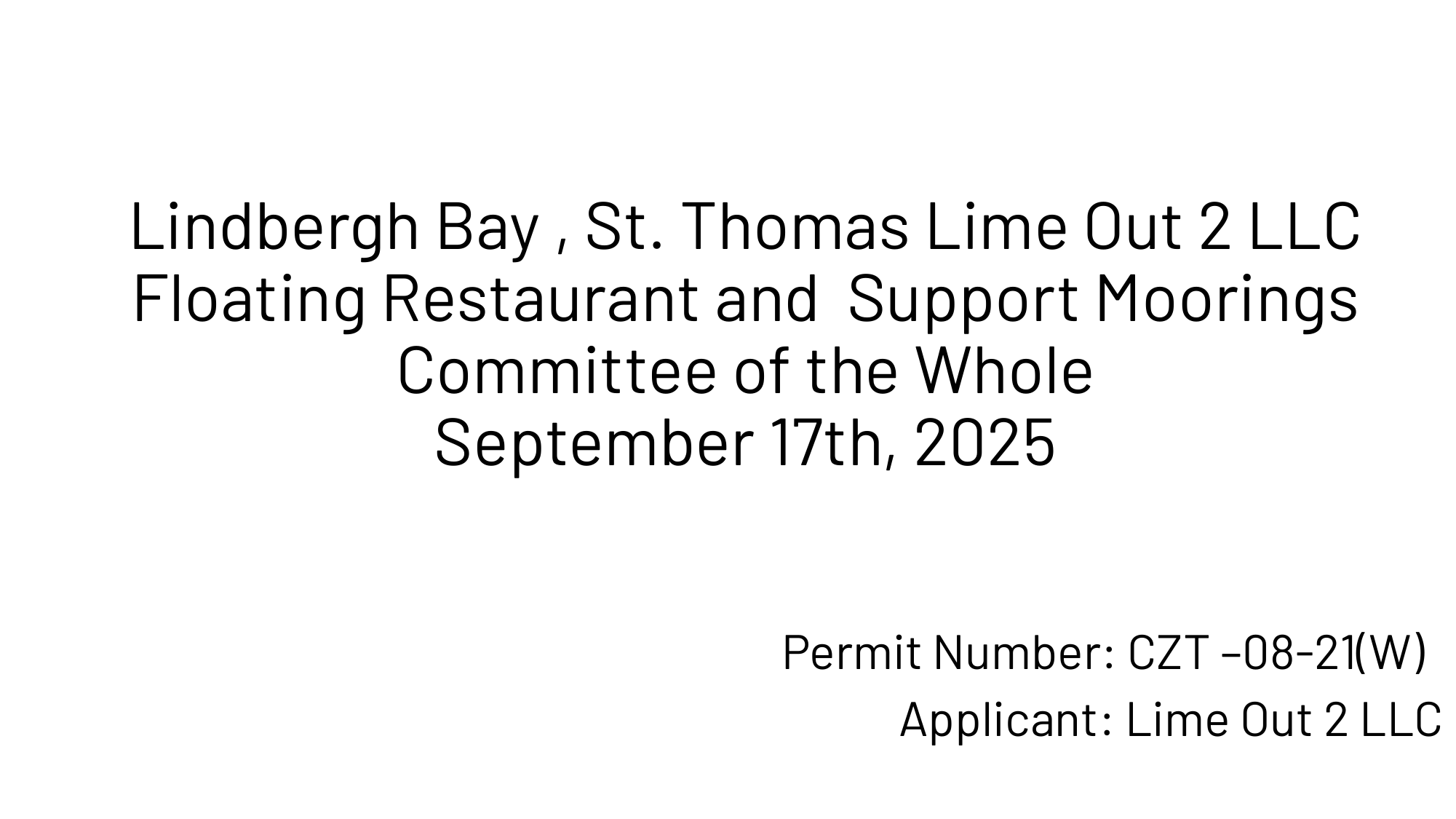

# Lindbergh Bay , St. Thomas Lime Out 2 LLC Floating Restaurant and  Support Moorings Committee of the Whole September 17th, 2025
Permit Number: CZT –08-21(W)
Applicant: Lime Out 2 LLC